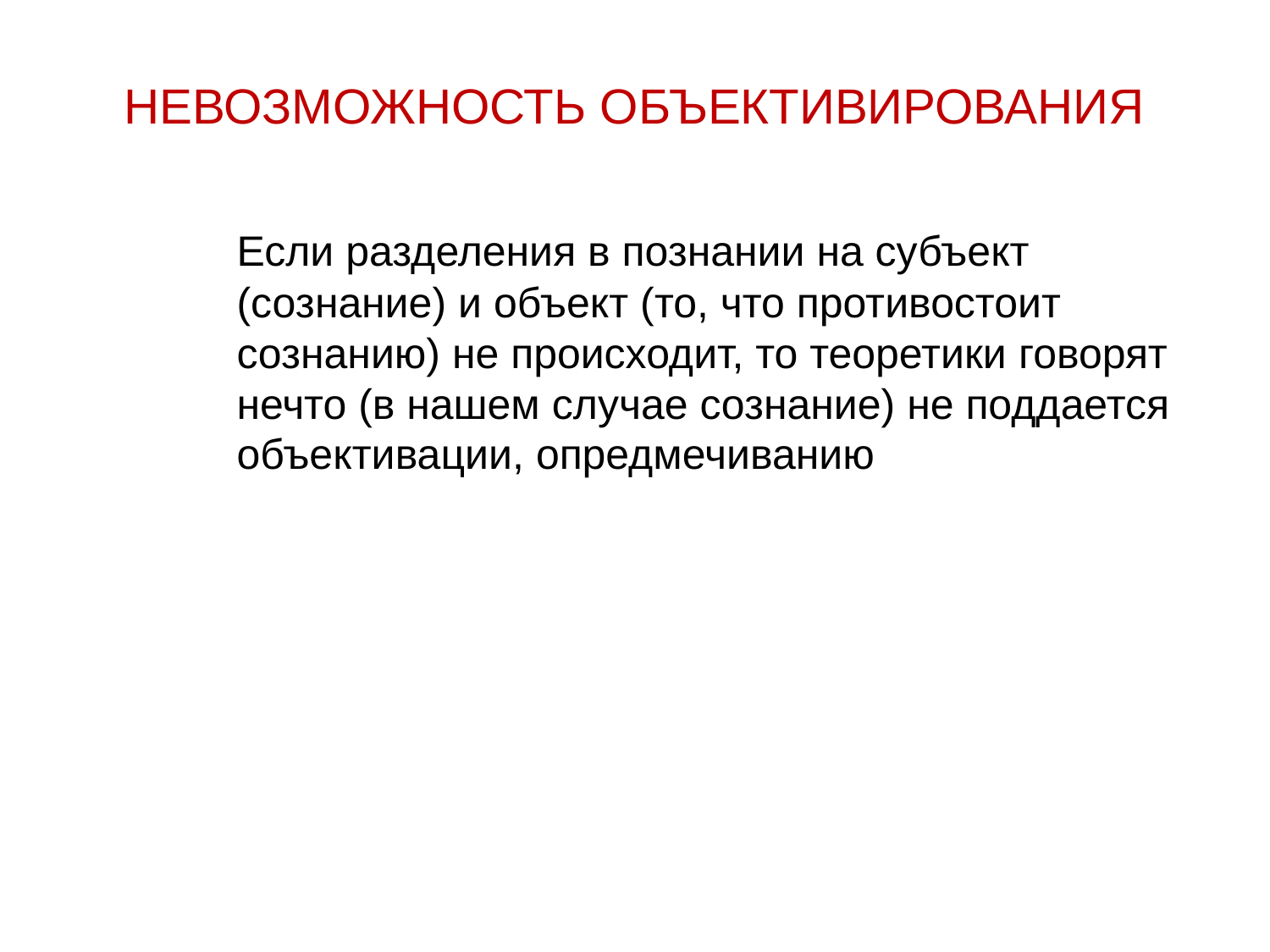

НЕВОЗМОЖНОСТЬ ОБЪЕКТИВИРОВАНИЯ

Если разделения в познании на субъект (сознание) и объект (то, что противостоит сознанию) не происходит, то теоретики говорят нечто (в нашем случае сознание) не поддается объективации, опредмечиванию
8